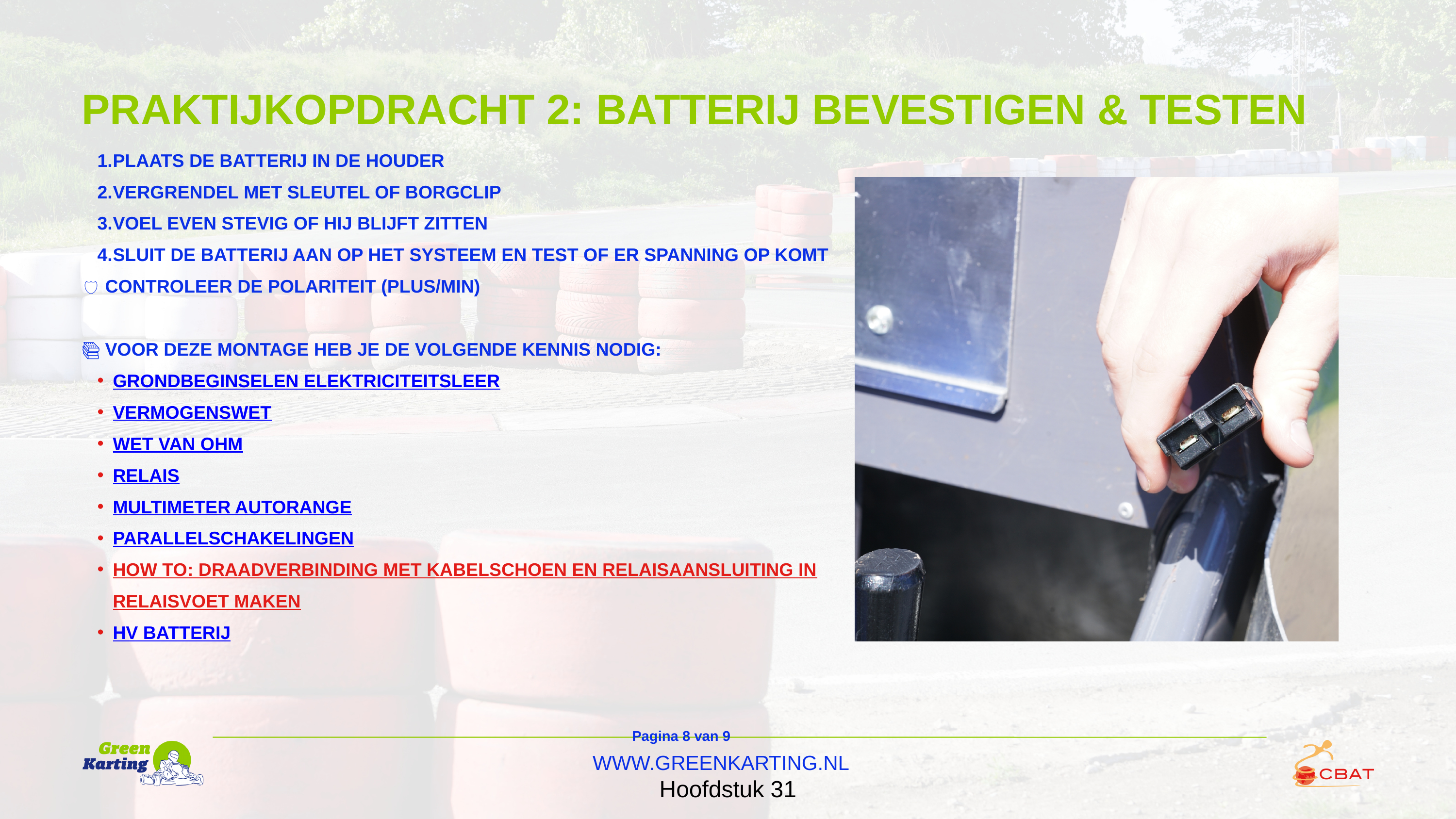

PRAKTIJKOPDRACHT 2: BATTERIJ BEVESTIGEN & TESTEN
PLAATS DE BATTERIJ IN DE HOUDER
VERGRENDEL MET SLEUTEL OF BORGCLIP
VOEL EVEN STEVIG OF HIJ BLIJFT ZITTEN
SLUIT DE BATTERIJ AAN OP HET SYSTEEM EN TEST OF ER SPANNING OP KOMT
🛡️ CONTROLEER DE POLARITEIT (PLUS/MIN)

📚 VOOR DEZE MONTAGE HEB JE DE VOLGENDE KENNIS NODIG:
GRONDBEGINSELEN ELEKTRICITEITSLEER
VERMOGENSWET
WET VAN OHM
RELAIS
MULTIMETER AUTORANGE
PARALLELSCHAKELINGEN
HOW TO: DRAADVERBINDING MET KABELSCHOEN EN RELAISAANSLUITING IN RELAISVOET MAKEN
HV BATTERIJ

Pagina 8 van 9

WWW.GREENKARTING.NL
Hoofdstuk 31